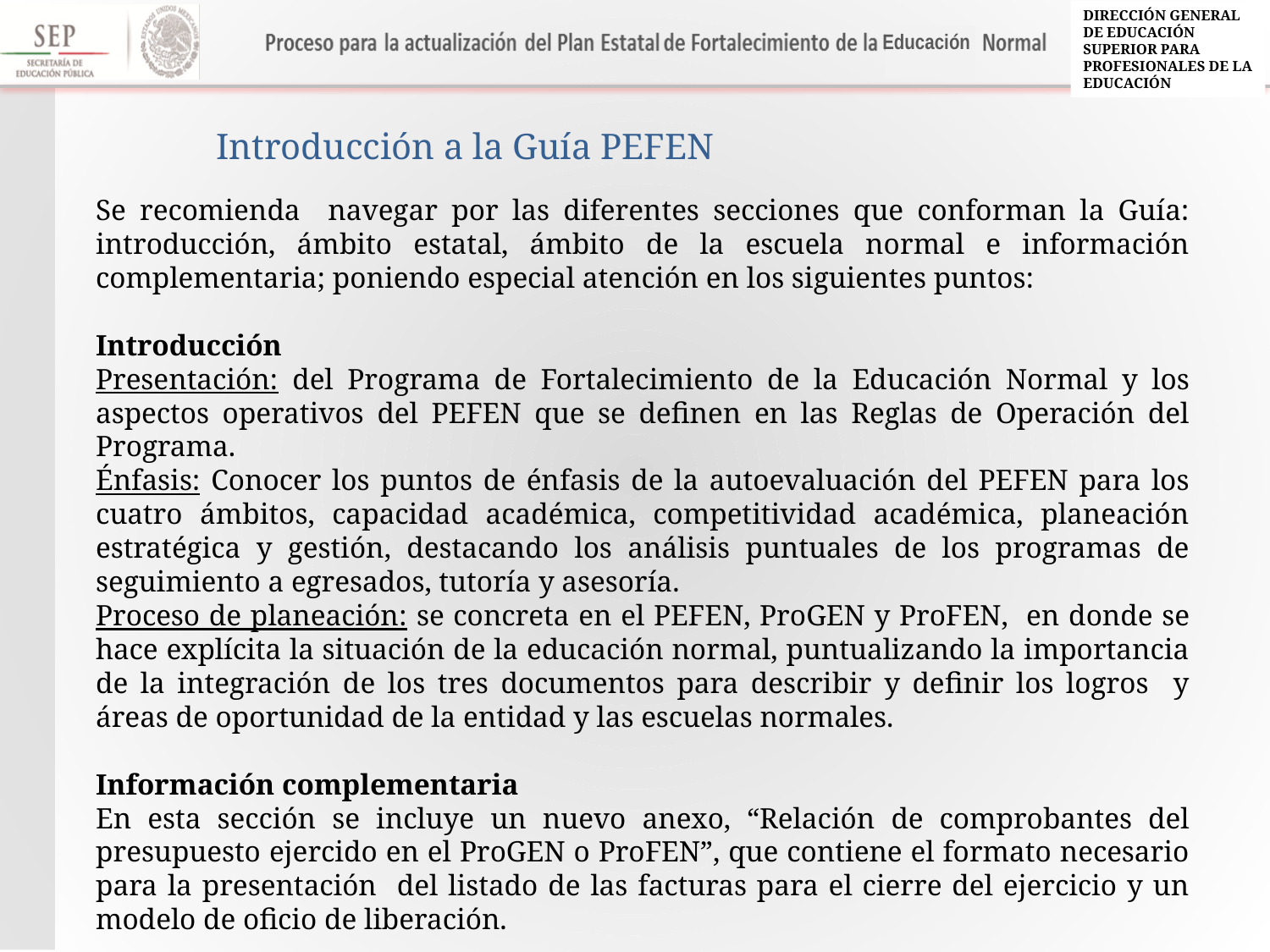

Introducción a la Guía PEFEN
Se recomienda  navegar por las diferentes secciones que conforman la Guía: introducción, ámbito estatal, ámbito de la escuela normal e información complementaria; poniendo especial atención en los siguientes puntos:

Introducción
Presentación: del Programa de Fortalecimiento de la Educación Normal y los aspectos operativos del PEFEN que se definen en las Reglas de Operación del Programa.
Énfasis: Conocer los puntos de énfasis de la autoevaluación del PEFEN para los cuatro ámbitos, capacidad académica, competitividad académica, planeación estratégica y gestión, destacando los análisis puntuales de los programas de seguimiento a egresados, tutoría y asesoría.
Proceso de planeación: se concreta en el PEFEN, ProGEN y ProFEN,  en donde se hace explícita la situación de la educación normal, puntualizando la importancia de la integración de los tres documentos para describir y definir los logros  y áreas de oportunidad de la entidad y las escuelas normales.

Información complementaria
En esta sección se incluye un nuevo anexo, “Relación de comprobantes del presupuesto ejercido en el ProGEN o ProFEN”, que contiene el formato necesario para la presentación  del listado de las facturas para el cierre del ejercicio y un modelo de oficio de liberación.